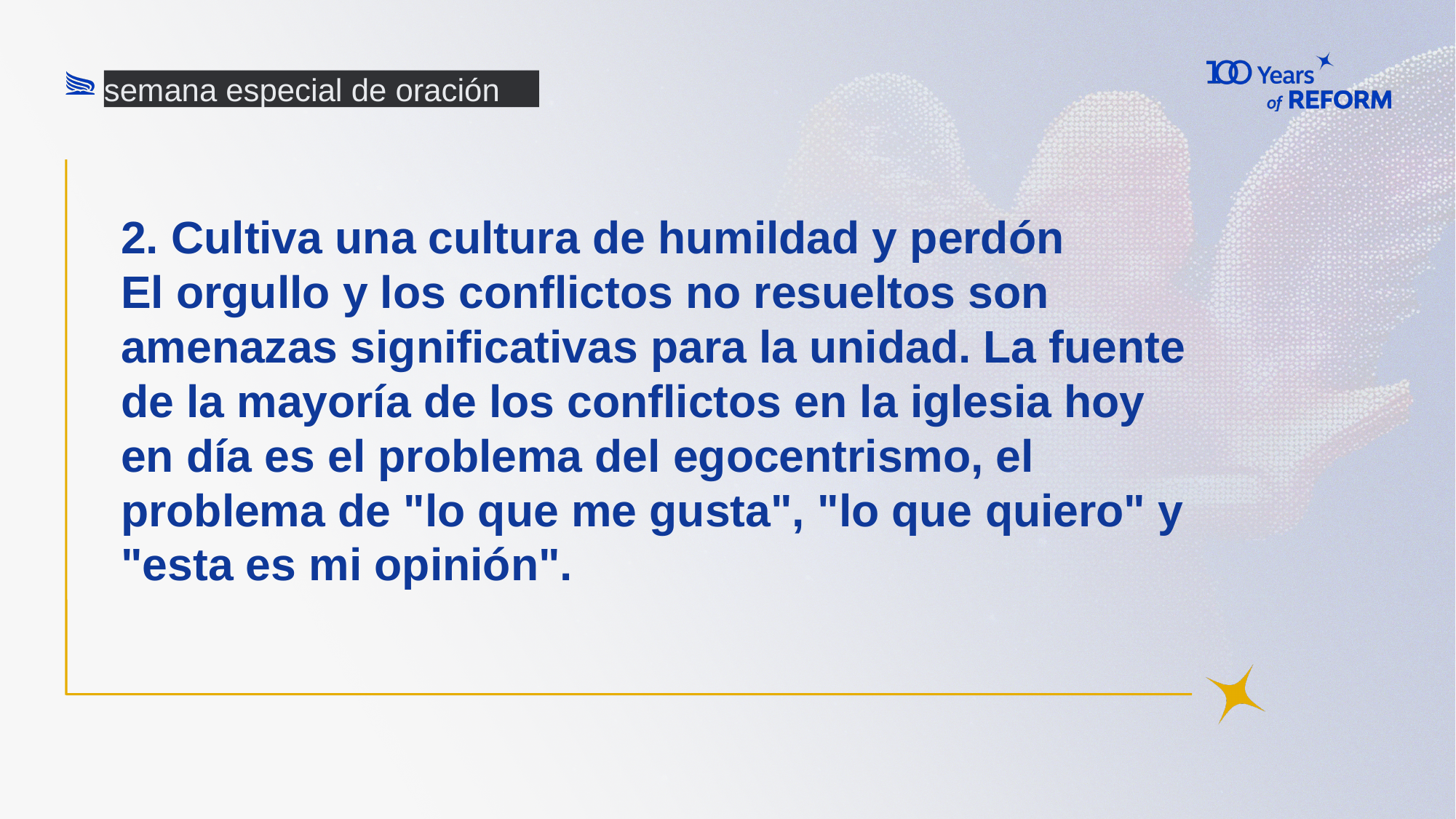

semana especial de oración
2. Cultiva una cultura de humildad y perdón
El orgullo y los conflictos no resueltos son amenazas significativas para la unidad. La fuente de la mayoría de los conflictos en la iglesia hoy en día es el problema del egocentrismo, el problema de "lo que me gusta", "lo que quiero" y "esta es mi opinión".